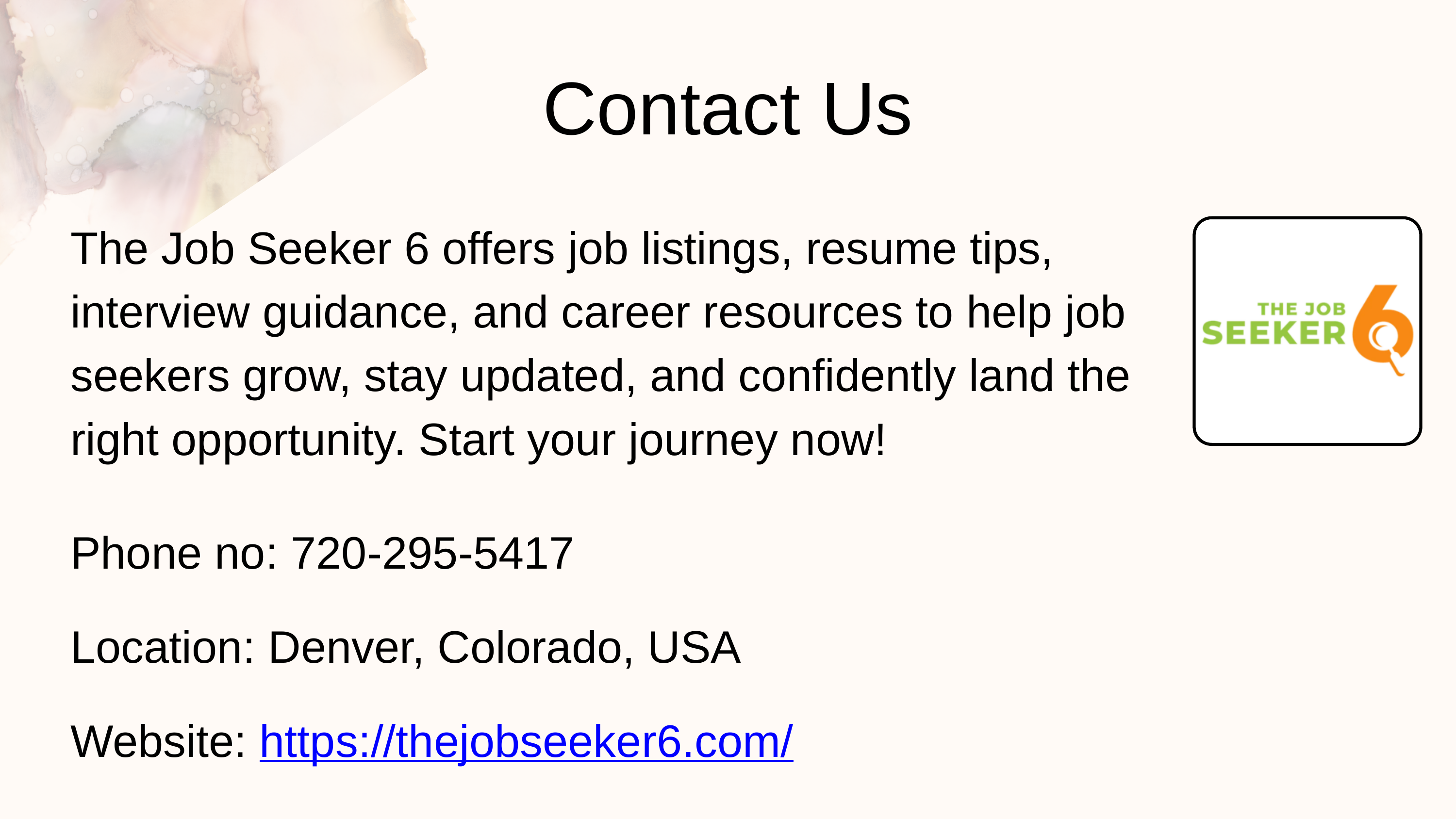

Contact Us
The Job Seeker 6 offers job listings, resume tips, interview guidance, and career resources to help job seekers grow, stay updated, and confidently land the right opportunity. Start your journey now!

Phone no: 720-295-5417
Location: Denver, Colorado, USA
Website: https://thejobseeker6.com/